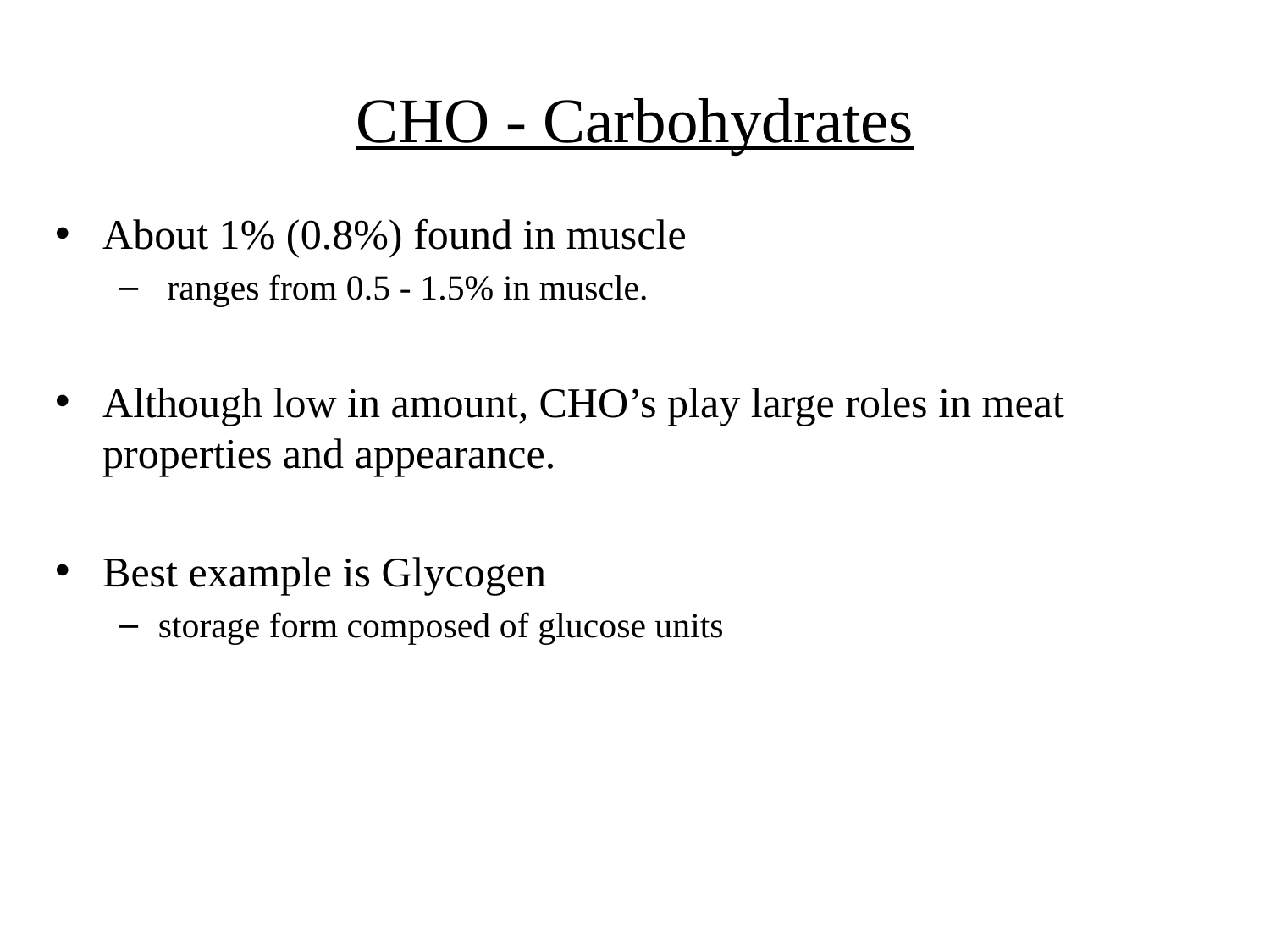

# CHO - Carbohydrates
About 1% (0.8%) found in muscle
 ranges from 0.5 - 1.5% in muscle.

Although low in amount, CHO’s play large roles in meat properties and appearance.

Best example is Glycogen
storage form composed of glucose units